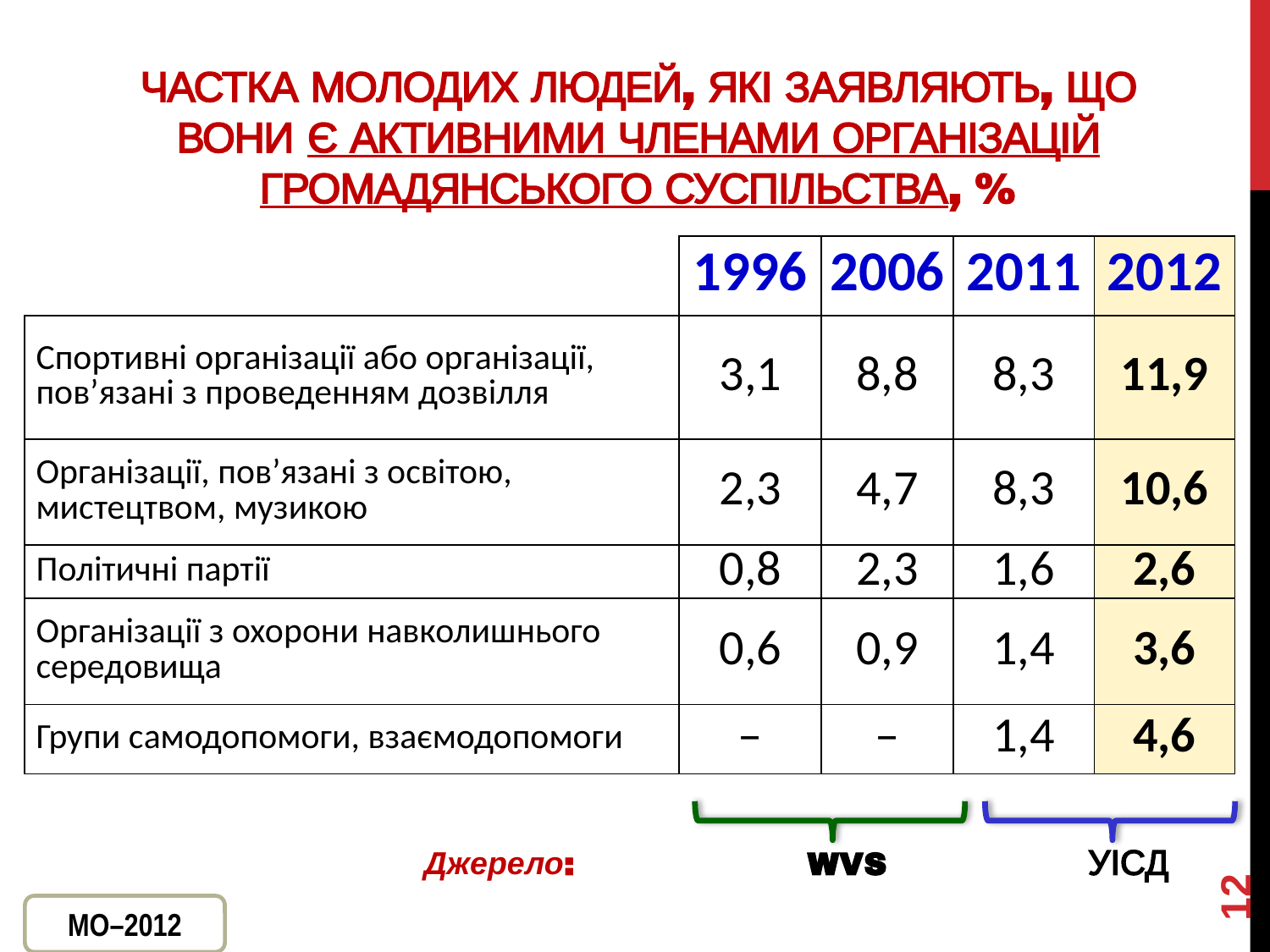

# Частка молодих людей, які заявляють, що вони є активними членами організацій громадянського суспільства, %
|  | 1996 | 2006 | 2011 | 2012 |
| --- | --- | --- | --- | --- |
| Спортивні організації або організації, пов’язані з проведенням дозвілля | 3,1 | 8,8 | 8,3 | 11,9 |
| Організації, пов’язані з освітою, мистецтвом, музикою | 2,3 | 4,7 | 8,3 | 10,6 |
| Політичні партії | 0,8 | 2,3 | 1,6 | 2,6 |
| Організації з охорони навколишнього середовища | 0,6 | 0,9 | 1,4 | 3,6 |
| Групи самодопомоги, взаємодопомоги | – | – | 1,4 | 4,6 |

12
                                          Джерело:                      WVS                   УІСД
МО–2012